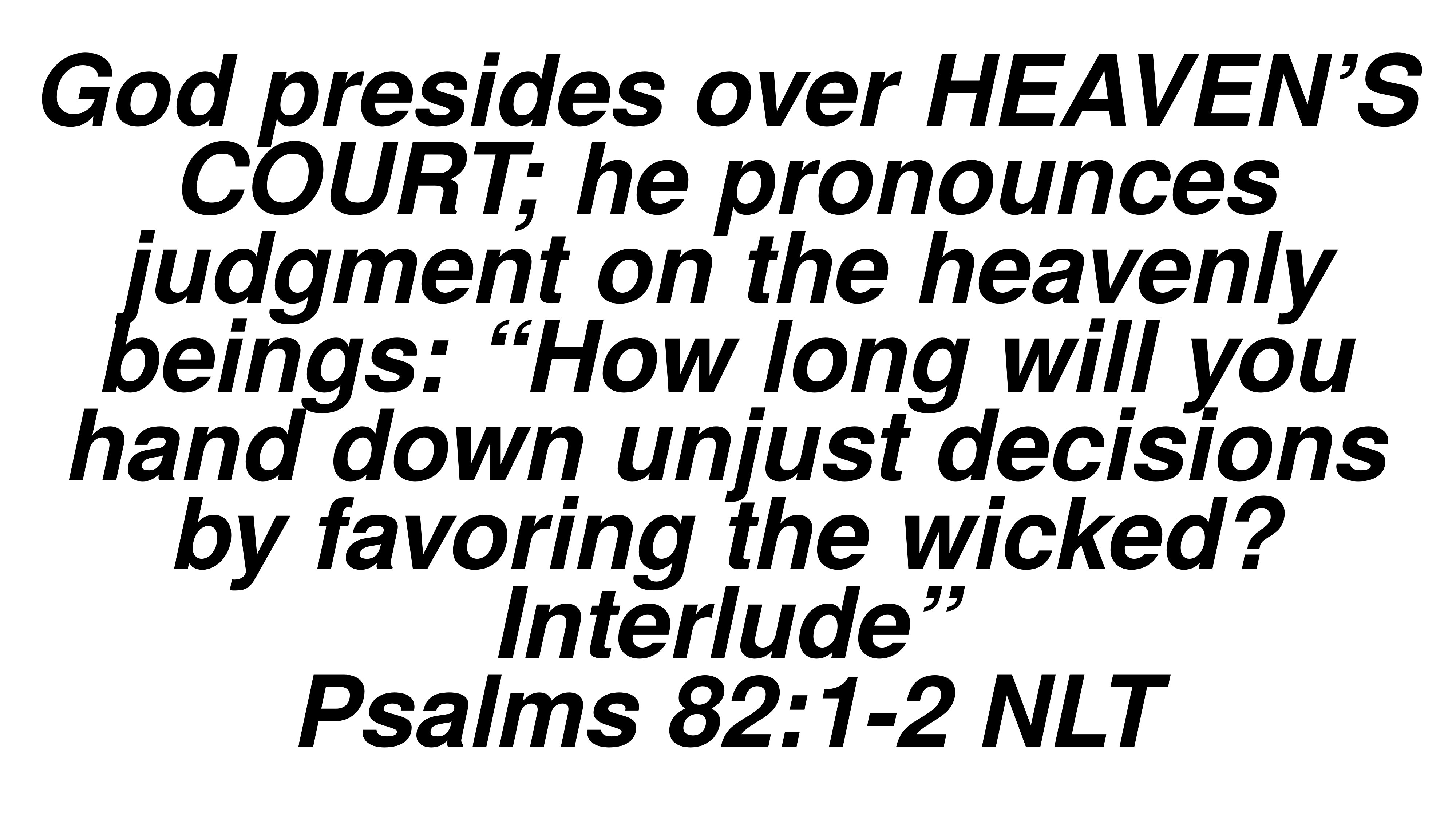

God presides over HEAVEN’S COURT; he pronounces judgment on the heavenly beings: “How long will you hand down unjust decisions by favoring the wicked? Interlude”
Psalms 82:1-2 NLT